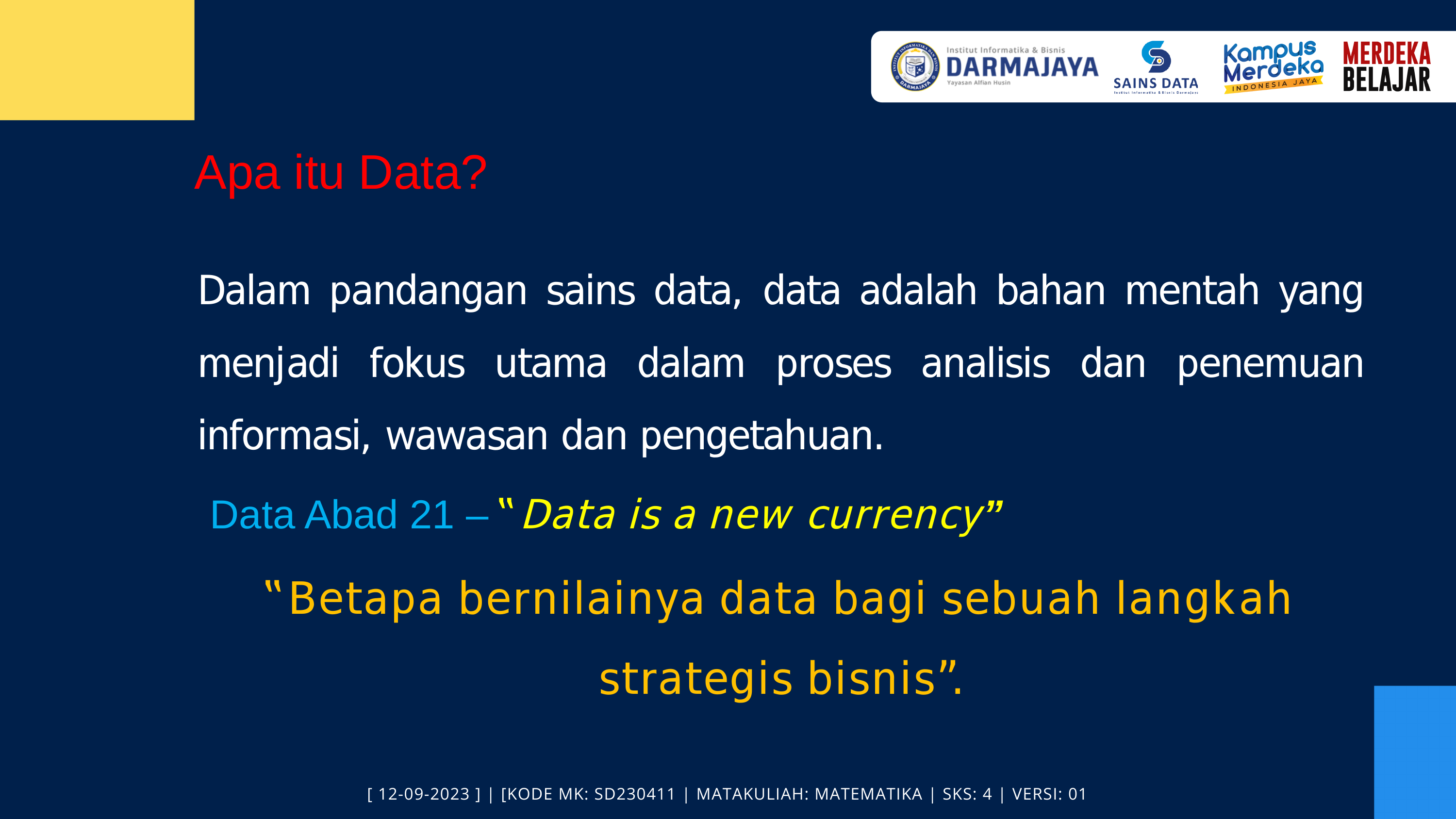

Apa itu Data?
Dalam pandangan sains data, data adalah bahan mentah yang menjadi fokus utama dalam proses analisis dan penemuan informasi, wawasan dan pengetahuan.
 Data Abad 21 – “Data is a new currency”
“Betapa bernilainya data bagi sebuah langkah strategis bisnis”.

[ 12-09-2023 ] | [KODE MK: SD230411 | MATAKULIAH: MATEMATIKA | SKS: 4 | VERSI: 01